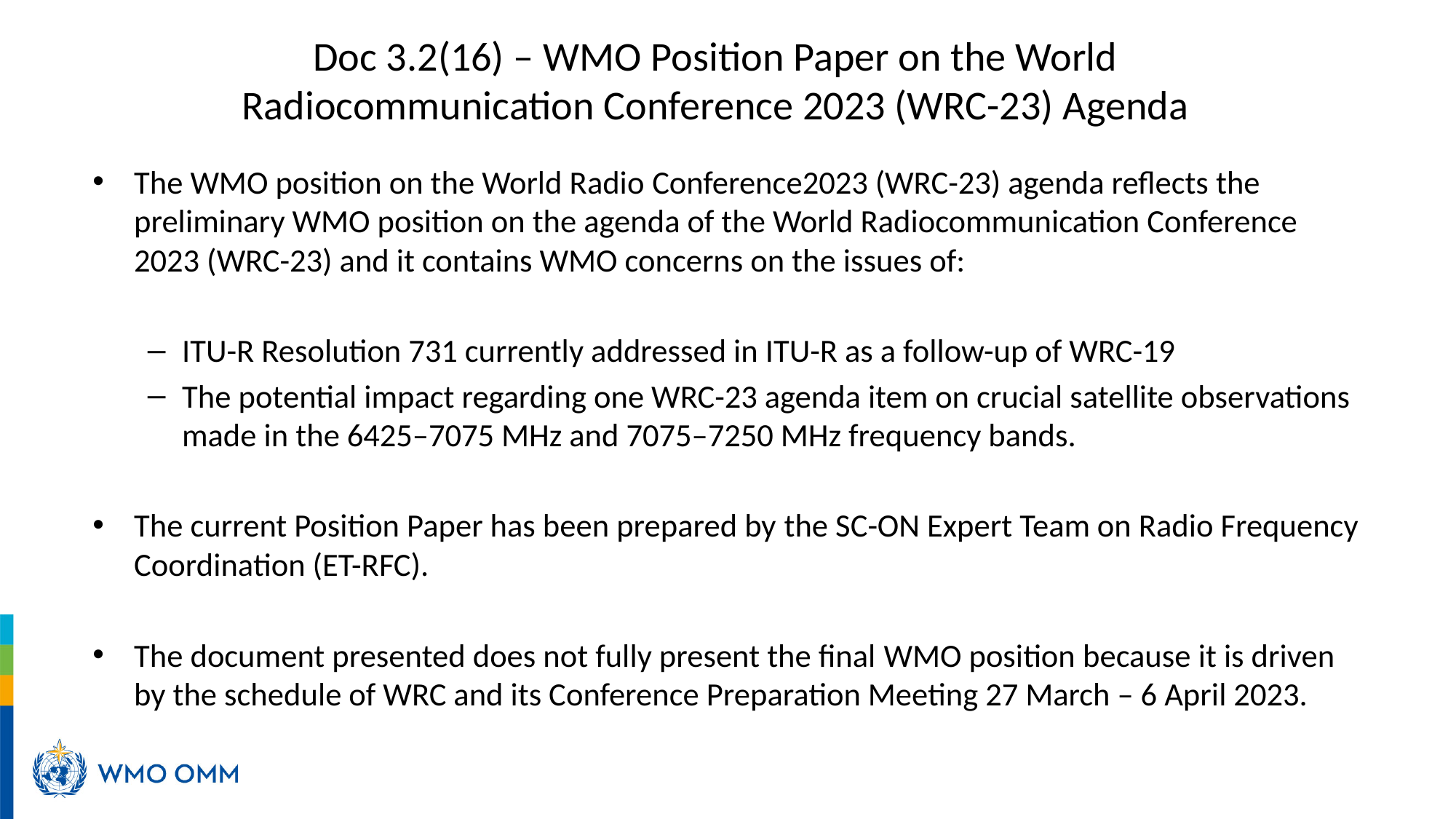

Doc 3.2(16) – WMO Position Paper on the World Radiocommunication Conference 2023 (WRC-23) Agenda
The WMO position on the World Radio Conference2023 (WRC-23) agenda reflects the preliminary WMO position on the agenda of the World Radiocommunication Conference 2023 (WRC-23) and it contains WMO concerns on the issues of:

ITU-R Resolution 731 currently addressed in ITU-R as a follow-up of WRC-19
The potential impact regarding one WRC-23 agenda item on crucial satellite observations made in the 6425–7075 MHz and 7075–7250 MHz frequency bands.

The current Position Paper has been prepared by the SC-ON Expert Team on Radio Frequency Coordination (ET-RFC).

The document presented does not fully present the final WMO position because it is driven by the schedule of WRC and its Conference Preparation Meeting 27 March – 6 April 2023.